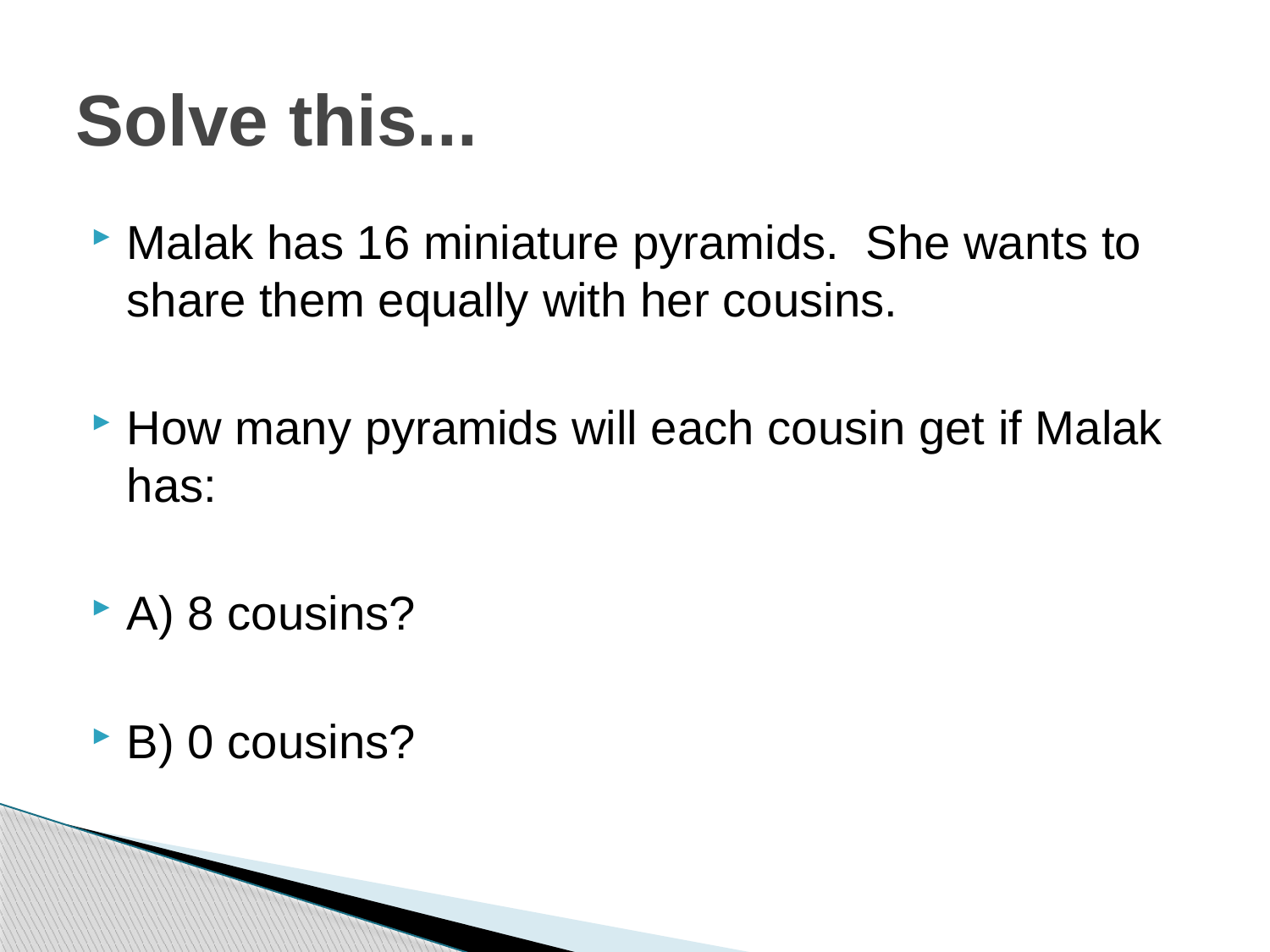

# Solve this...
Malak has 16 miniature pyramids.  She wants to share them equally with her cousins.

How many pyramids will each cousin get if Malak has:

A) 8 cousins?

B) 0 cousins?